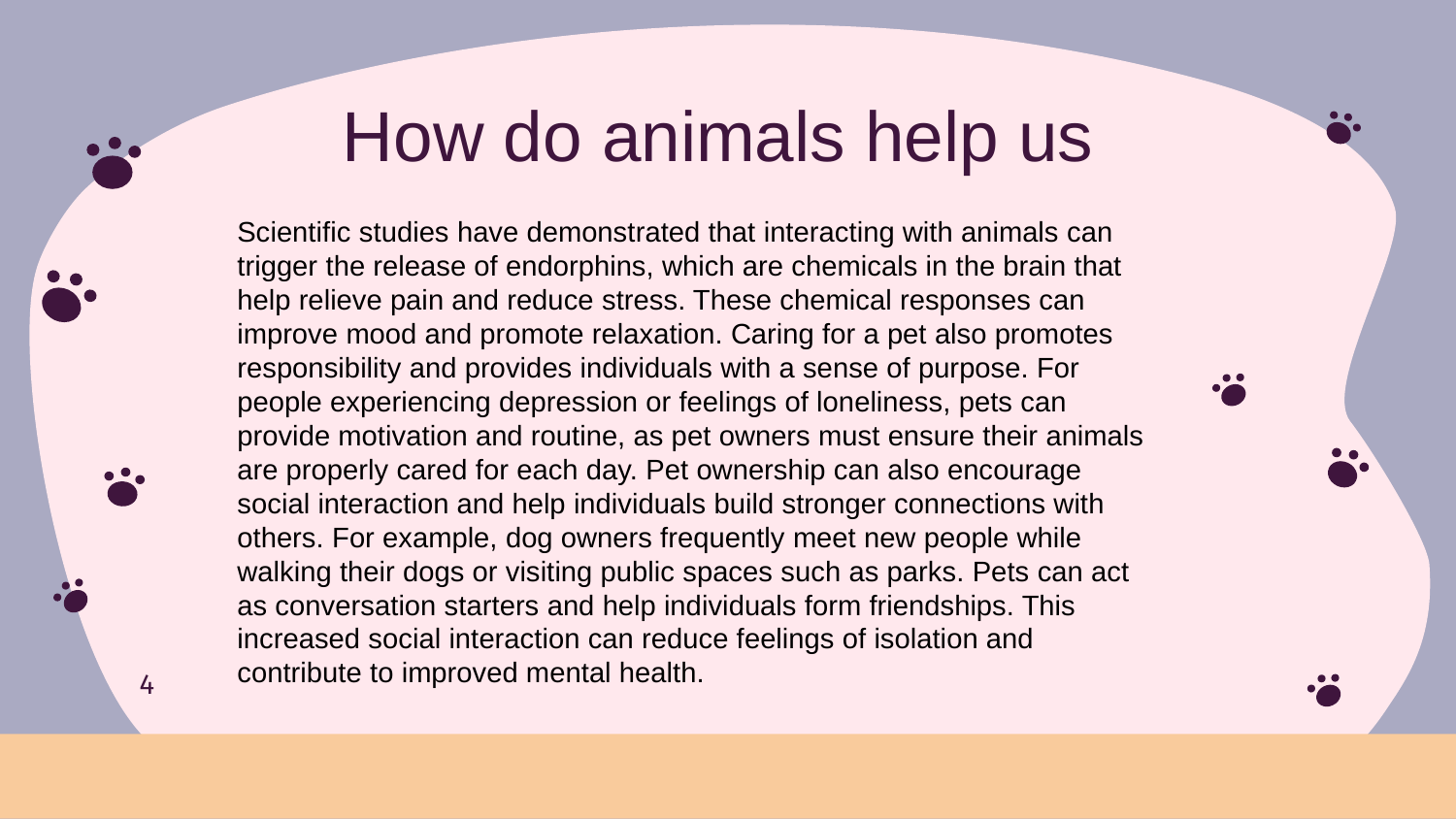

# How do animals help us

Scientific studies have demonstrated that interacting with animals can trigger the release of endorphins, which are chemicals in the brain that help relieve pain and reduce stress. These chemical responses can improve mood and promote relaxation. Caring for a pet also promotes responsibility and provides individuals with a sense of purpose. For people experiencing depression or feelings of loneliness, pets can provide motivation and routine, as pet owners must ensure their animals are properly cared for each day. Pet ownership can also encourage social interaction and help individuals build stronger connections with others. For example, dog owners frequently meet new people while walking their dogs or visiting public spaces such as parks. Pets can act as conversation starters and help individuals form friendships. This increased social interaction can reduce feelings of isolation and contribute to improved mental health.

4